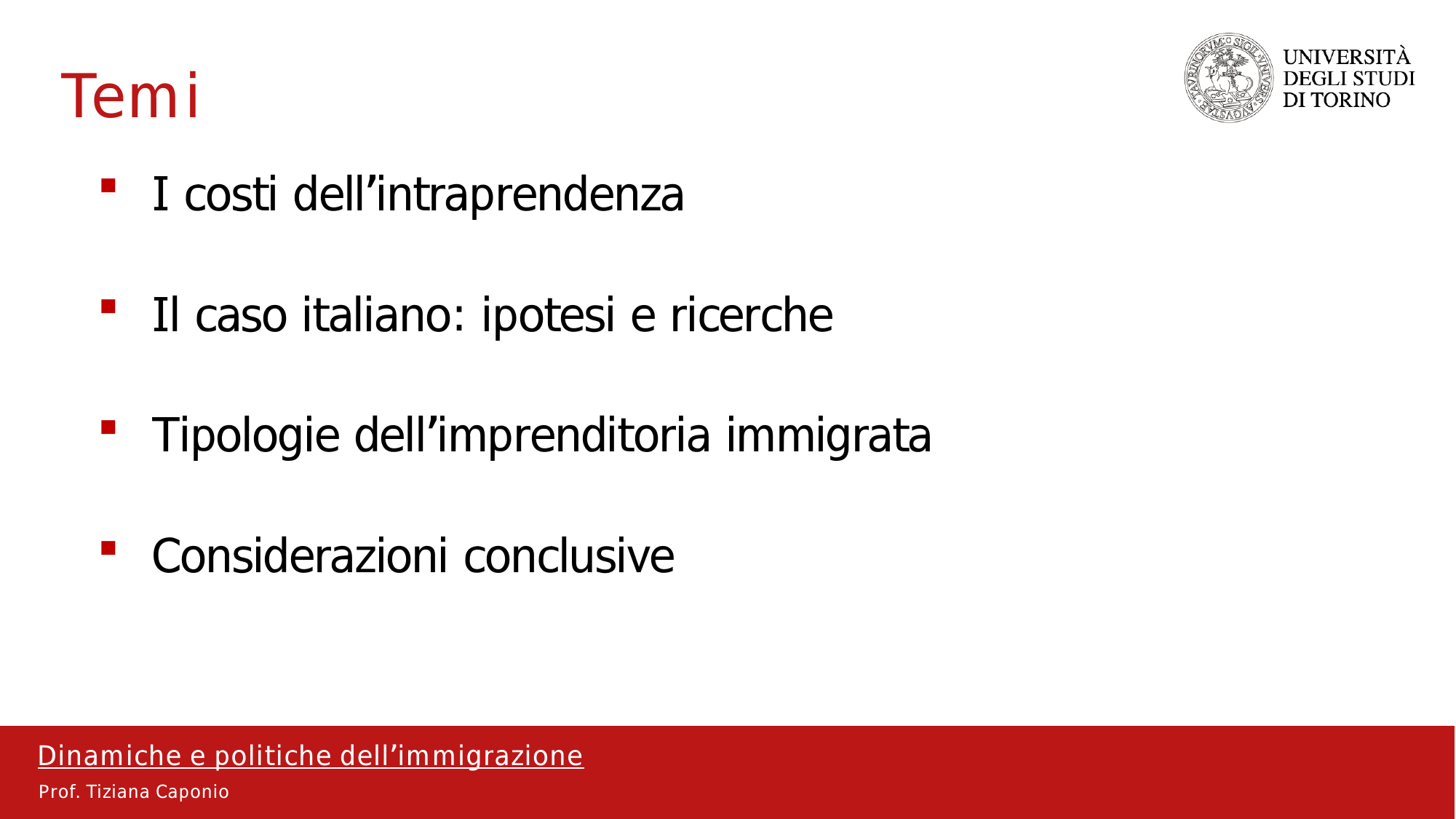

Temi

I costi dell’intraprendenza

Il caso italiano: ipotesi e ricerche

Tipologie dell’imprenditoria immigrata

Considerazioni conclusive
Dinamiche e politiche dell’immigrazione
Prof. Tiziana Caponio